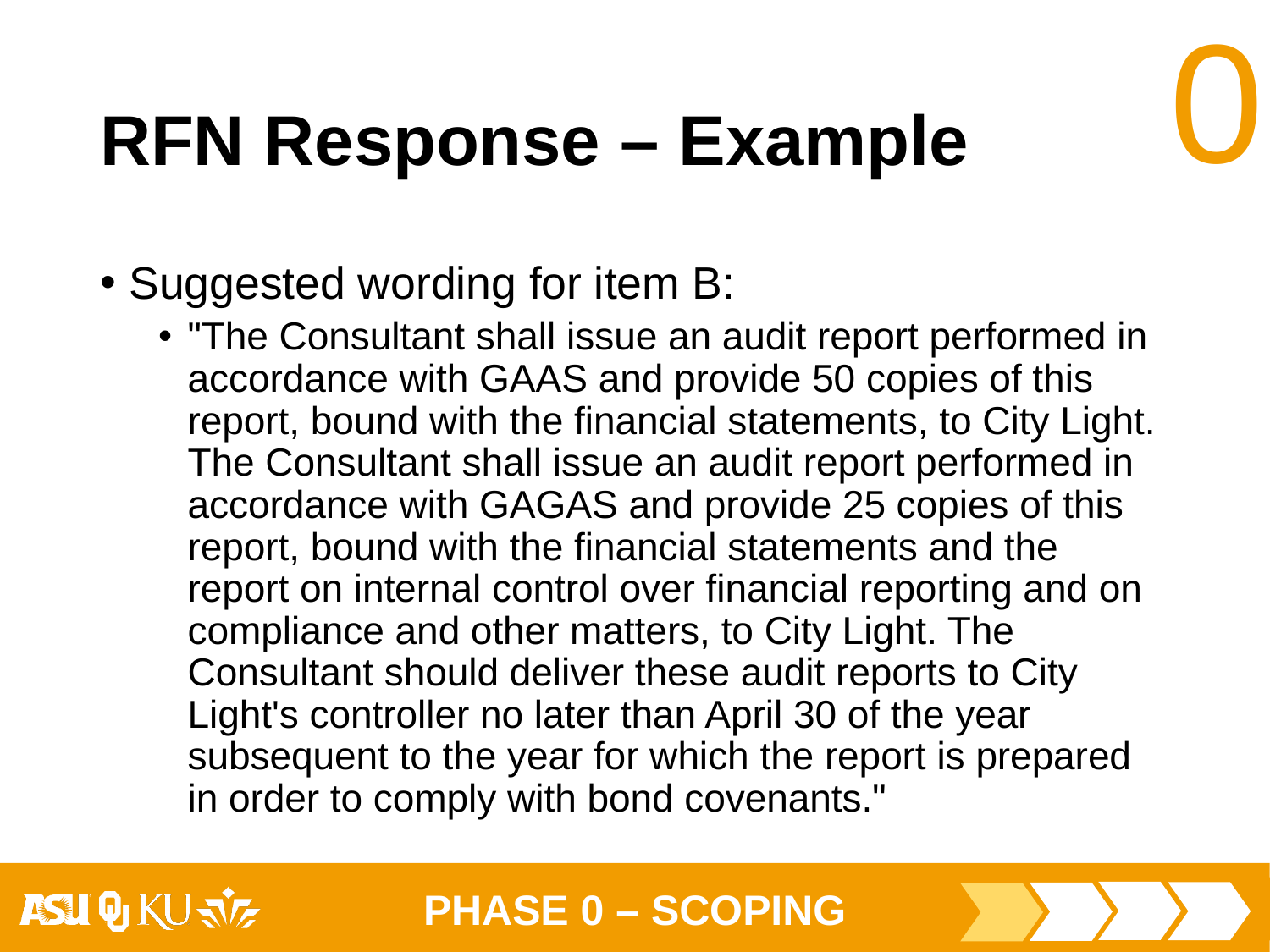

# RFN Response – Example
Suggested wording for item B:
"The Consultant shall issue an audit report performed in accordance with GAAS and provide 50 copies of this report, bound with the financial statements, to City Light. The Consultant shall issue an audit report performed in accordance with GAGAS and provide 25 copies of this report, bound with the financial statements and the report on internal control over financial reporting and on compliance and other matters, to City Light. The Consultant should deliver these audit reports to City Light's controller no later than April 30 of the year subsequent to the year for which the report is prepared in order to comply with bond covenants."